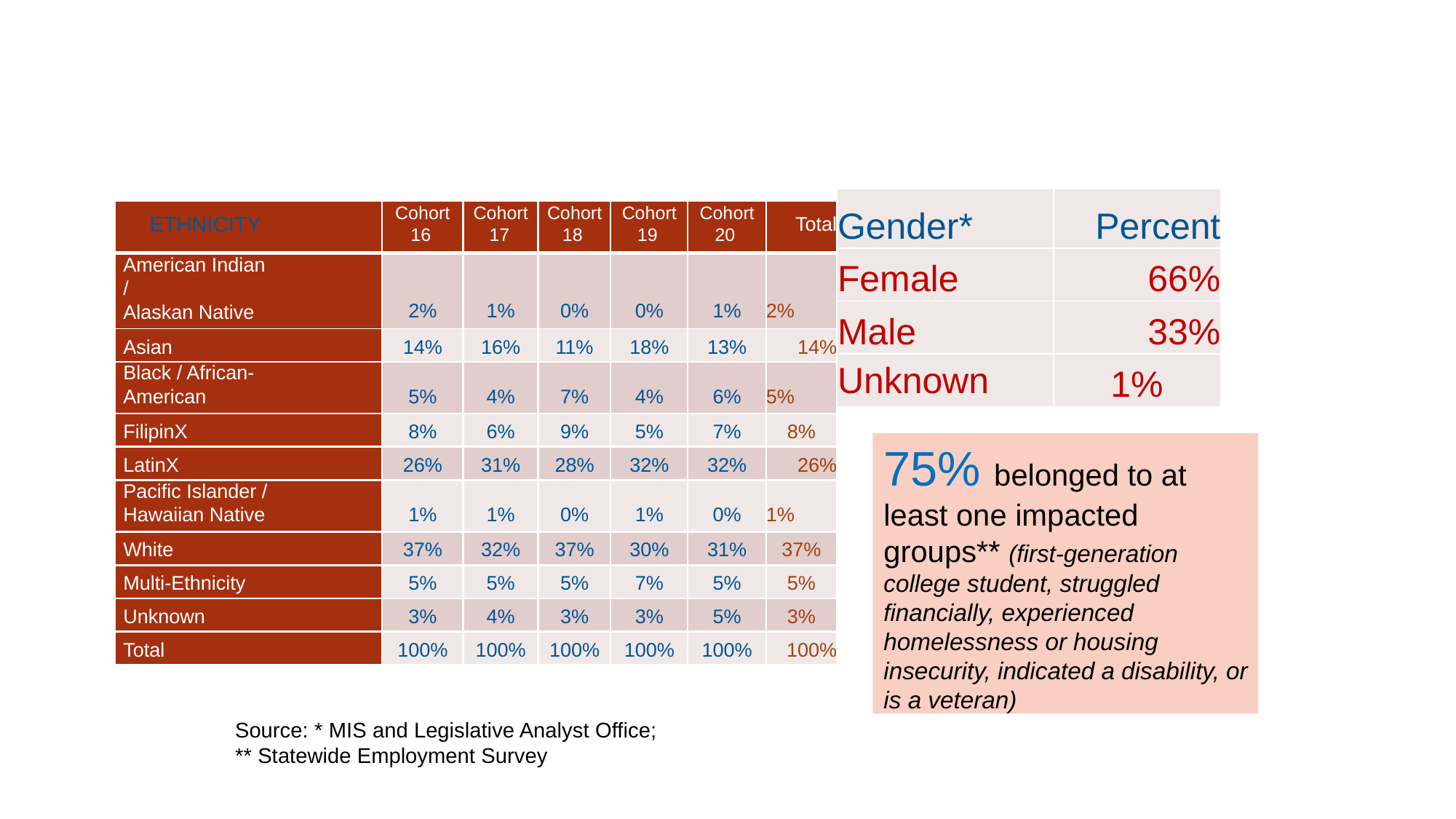

# s
| Gender\* | Percent |
| --- | --- |
| Female | 66% |
| Male | 33% |
| Unknown | 1% |
| ETHNICITY | Cohort 16 | Cohort 17 | Cohort 18 | Cohort 19 | Cohort 20 | Total |
| --- | --- | --- | --- | --- | --- | --- |
| American Indian / Alaskan Native | 2% | 1% | 0% | 0% | 1% | 2% |
| Asian | 14% | 16% | 11% | 18% | 13% | 14% |
| Black / African- American | 5% | 4% | 7% | 4% | 6% | 5% |
| FilipinX | 8% | 6% | 9% | 5% | 7% | 8% |
| LatinX | 26% | 31% | 28% | 32% | 32% | 26% |
| Pacific Islander / Hawaiian Native | 1% | 1% | 0% | 1% | 0% | 1% |
| White | 37% | 32% | 37% | 30% | 31% | 37% |
| Multi-Ethnicity | 5% | 5% | 5% | 7% | 5% | 5% |
| Unknown | 3% | 4% | 3% | 3% | 5% | 3% |
| Total | 100% | 100% | 100% | 100% | 100% | 100% |
75% belonged to at least one impacted groups** (first-generation college student, struggled financially, experienced homelessness or housing insecurity, indicated a disability, or is a veteran)
Source: * MIS and Legislative Analyst Office; ** Statewide Employment Survey